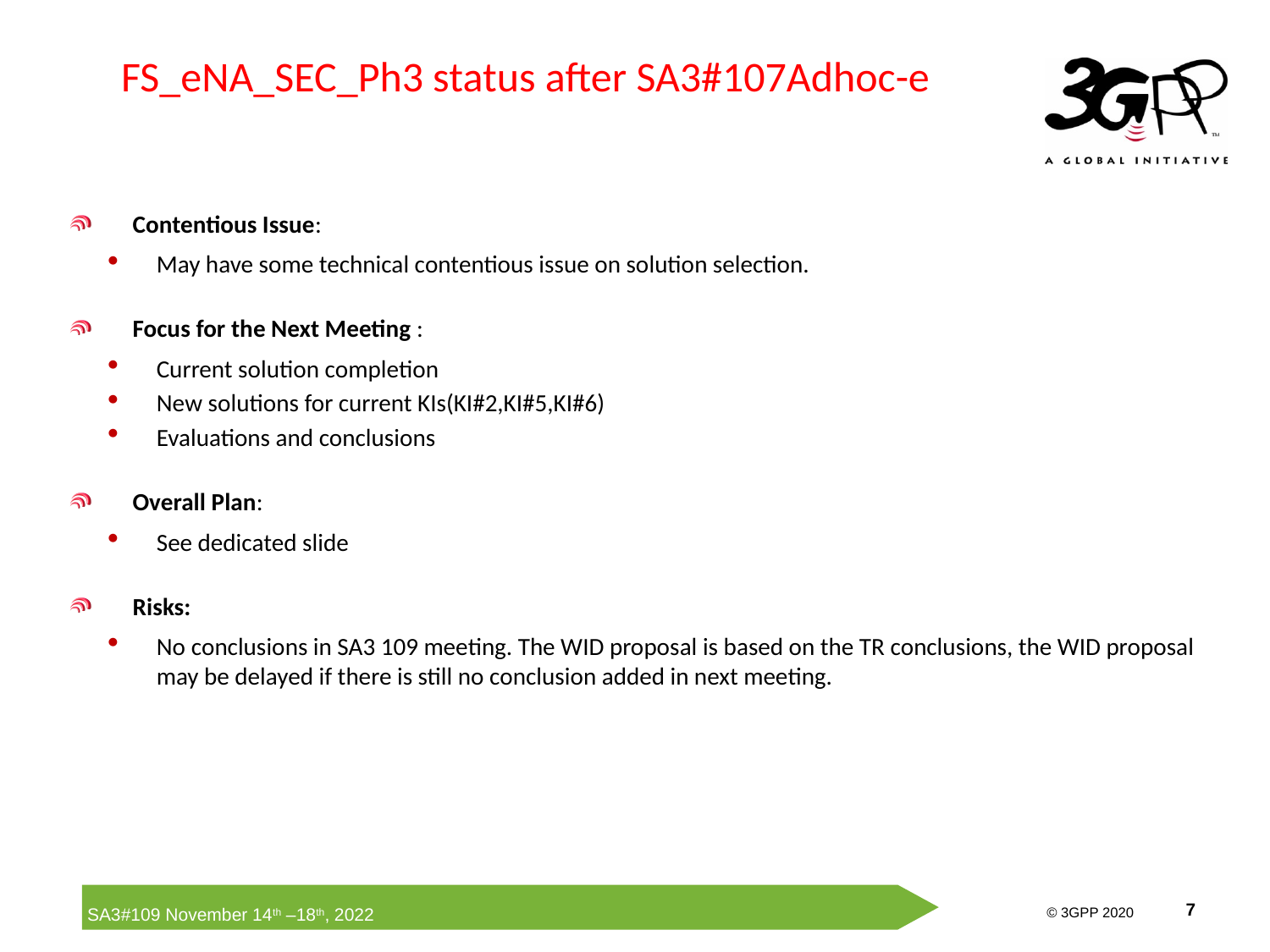

# FS_eNA_SEC_Ph3 status after SA3#107Adhoc-e

Contentious Issue:
May have some technical contentious issue on solution selection.

Focus for the Next Meeting :
Current solution completion
New solutions for current KIs(KI#2,KI#5,KI#6)
Evaluations and conclusions

Overall Plan:
See dedicated slide

Risks:
No conclusions in SA3 109 meeting. The WID proposal is based on the TR conclusions, the WID proposal may be delayed if there is still no conclusion added in next meeting.